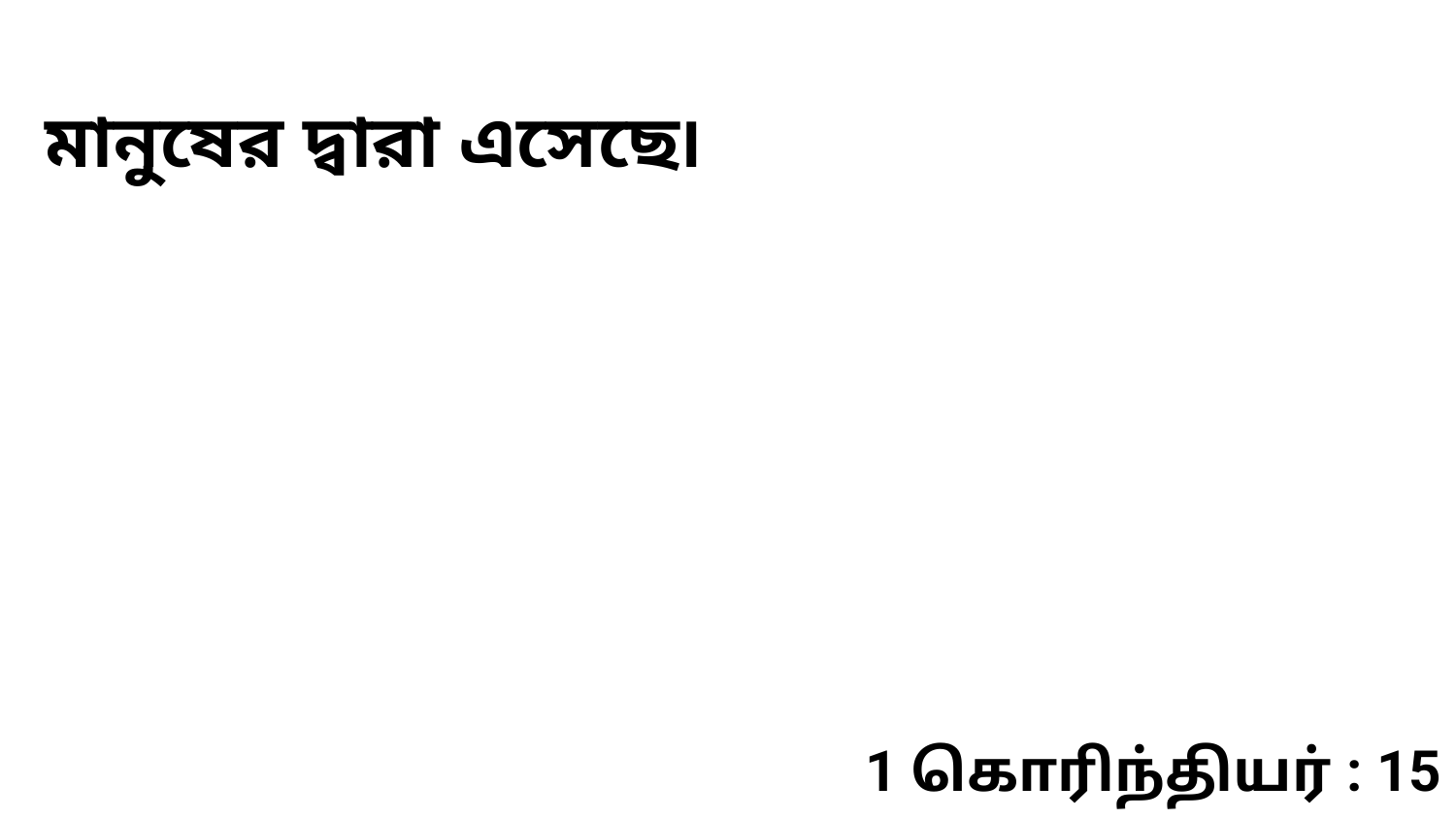

মানুষের দ্বারা এসেছে৷
1 கொரிந்தியர் : 15